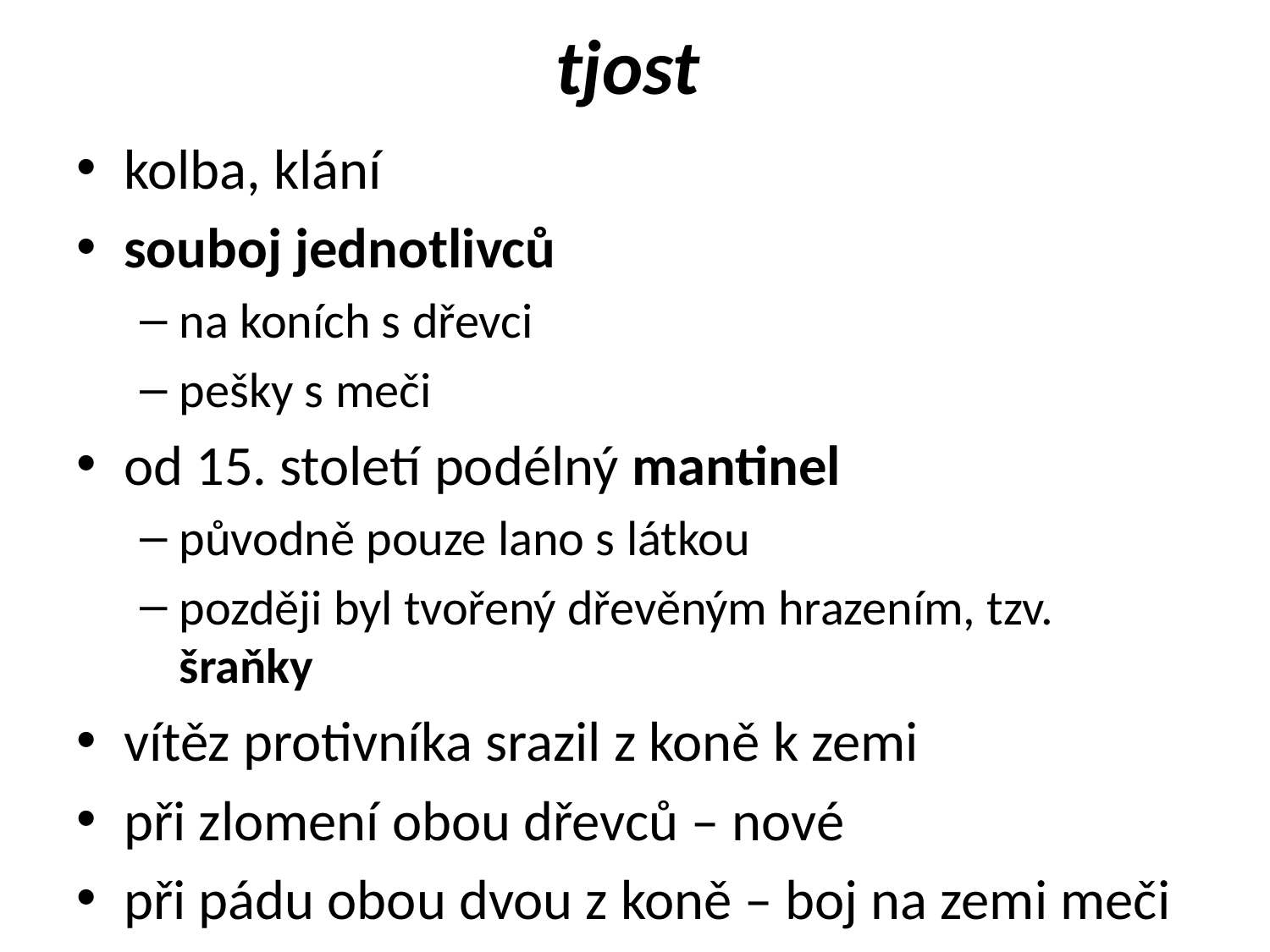

# tjost
kolba, klání
souboj jednotlivců
na koních s dřevci
pešky s meči
od 15. století podélný mantinel
původně pouze lano s látkou
později byl tvořený dřevěným hrazením, tzv. šraňky
vítěz protivníka srazil z koně k zemi
při zlomení obou dřevců – nové
při pádu obou dvou z koně – boj na zemi meči